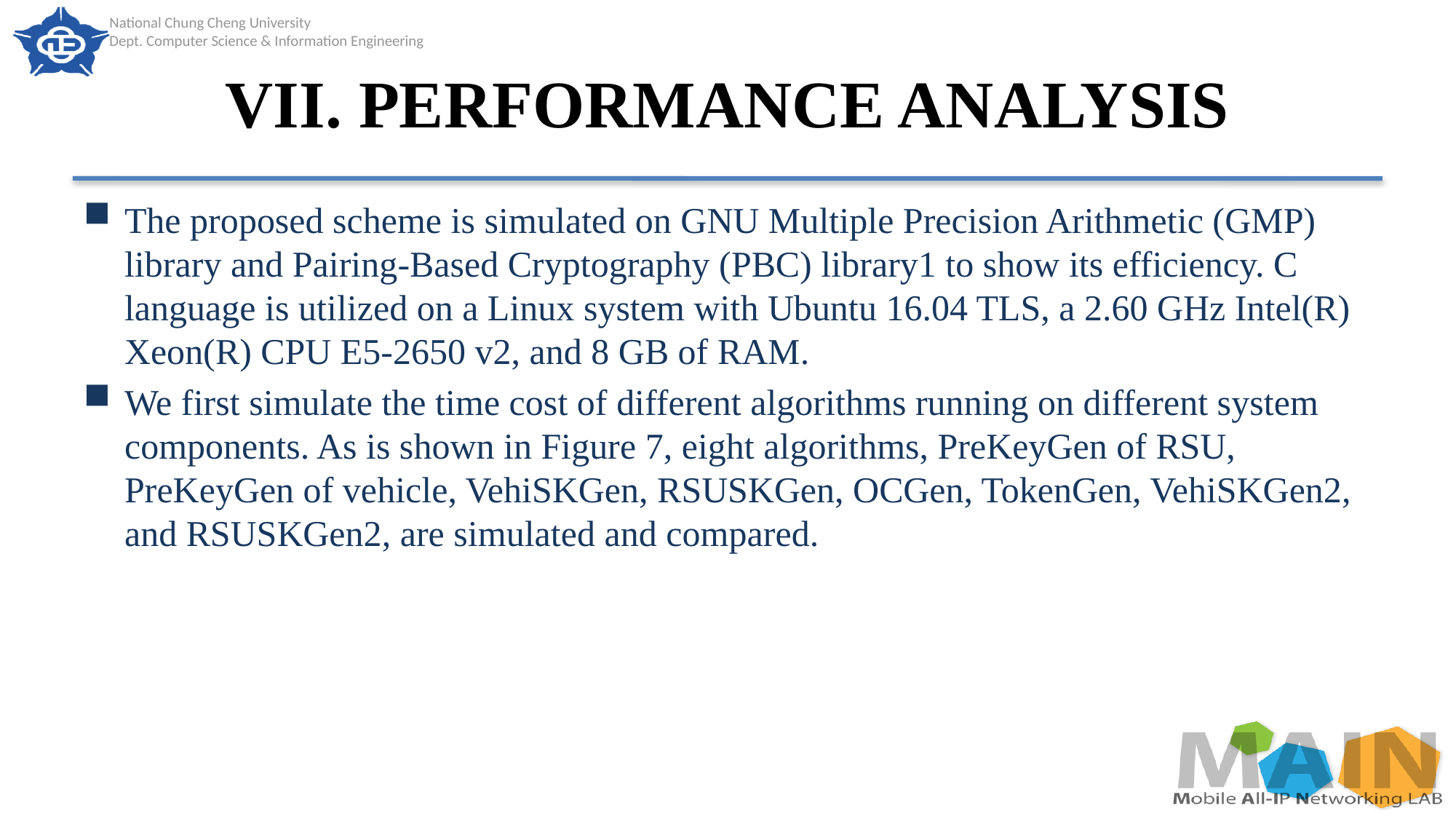

# VII. PERFORMANCE ANALYSIS
The proposed scheme is simulated on GNU Multiple Precision Arithmetic (GMP) library and Pairing-Based Cryptography (PBC) library1 to show its efficiency. C language is utilized on a Linux system with Ubuntu 16.04 TLS, a 2.60 GHz Intel(R) Xeon(R) CPU E5-2650 v2, and 8 GB of RAM.
We first simulate the time cost of different algorithms running on different system components. As is shown in Figure 7, eight algorithms, PreKeyGen of RSU, PreKeyGen of vehicle, VehiSKGen, RSUSKGen, OCGen, TokenGen, VehiSKGen2, and RSUSKGen2, are simulated and compared.